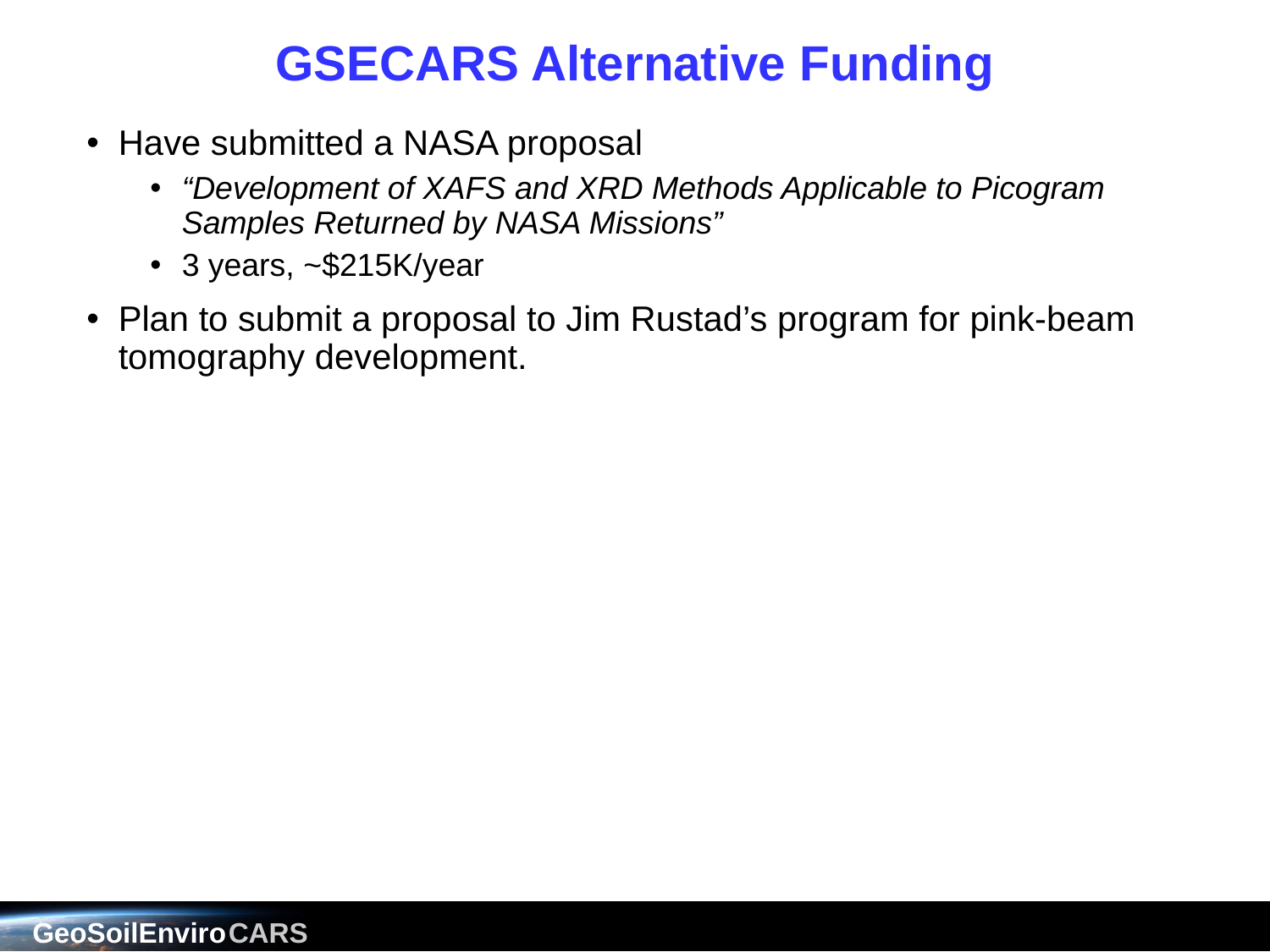

# GSECARS Alternative Funding
Have submitted a NASA proposal
“Development of XAFS and XRD Methods Applicable to Picogram Samples Returned by NASA Missions”
3 years, ~$215K/year
Plan to submit a proposal to Jim Rustad’s program for pink-beam tomography development.